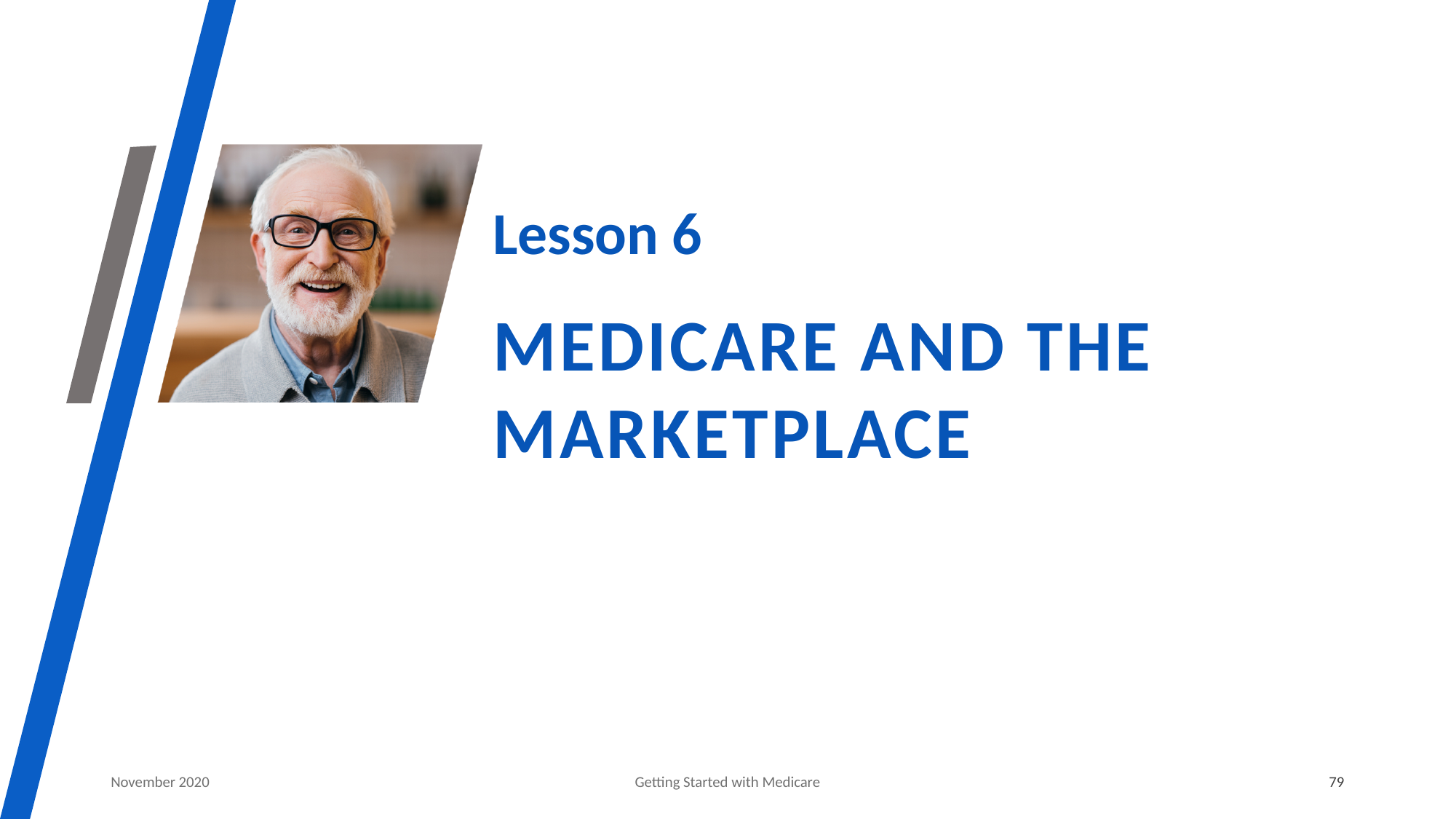

# Lesson 6
Medicare and the marketplace
November 2020
Getting Started with Medicare